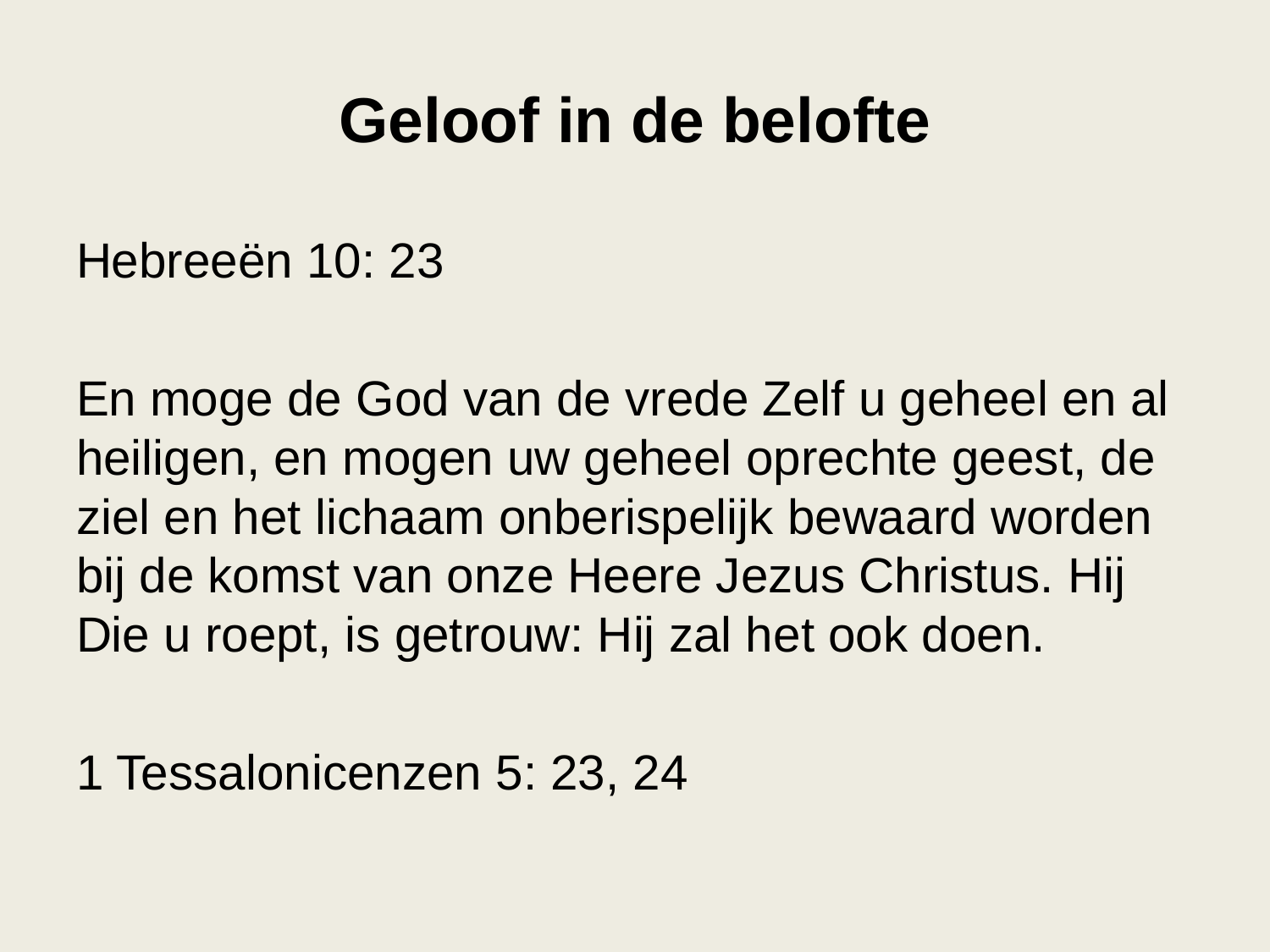

# Geloof in de belofte
Hebreeën 10: 23

En moge de God van de vrede Zelf u geheel en al heiligen, en mogen uw geheel oprechte geest, de ziel en het lichaam onberispelijk bewaard worden bij de komst van onze Heere Jezus Christus. Hij Die u roept, is getrouw: Hij zal het ook doen.

1 Tessalonicenzen 5: 23, 24